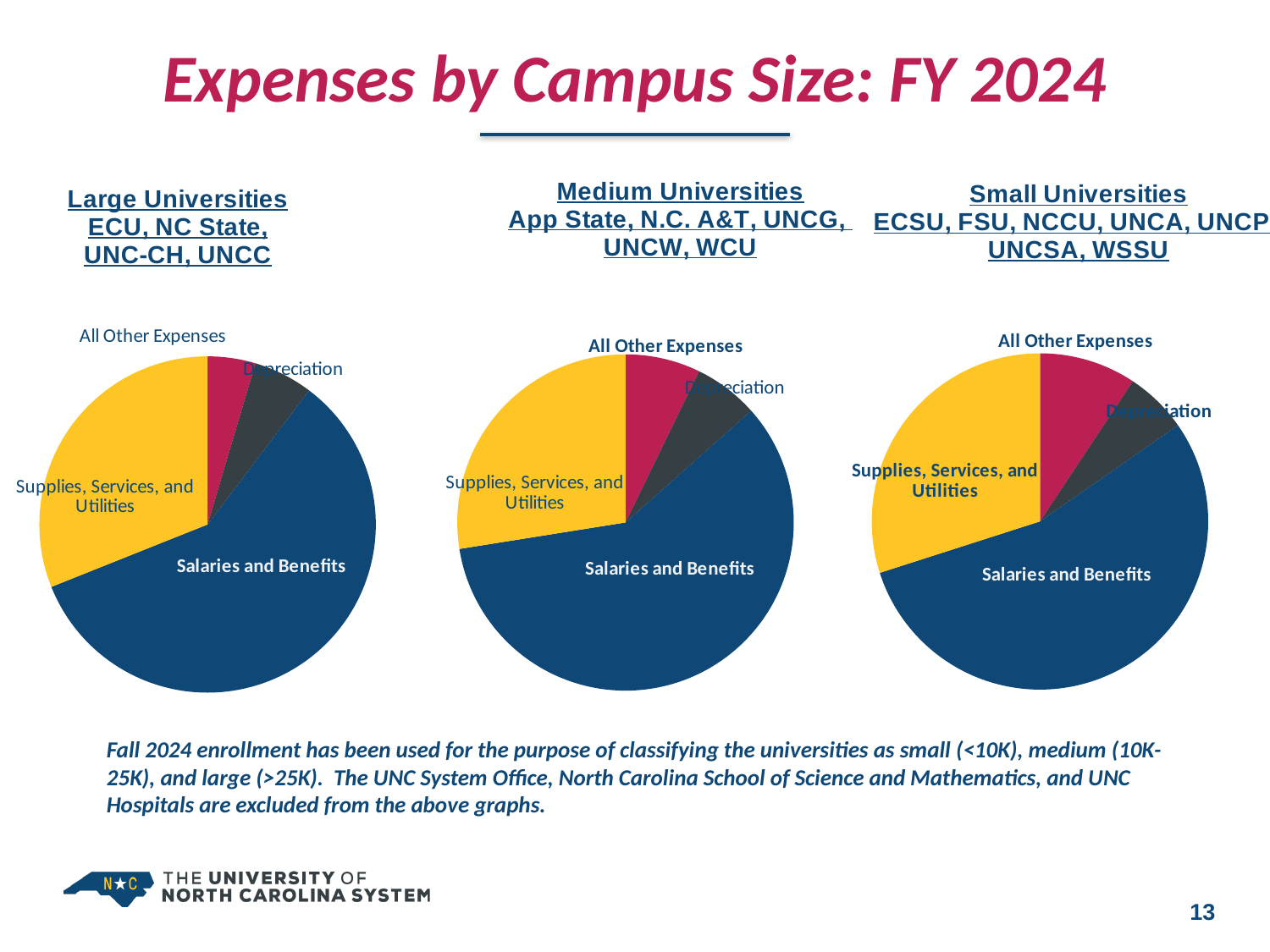

Expenses by Campus Size: FY 2024

### Chart: Small Universities

ECSU, FSU, NCCU, UNCA, UNCP,
UNCSA, WSSU

| Category |  |
|---|---|
| All Other Expenses | -97484782.87 |
| Depreciation | -62813331.56 |
| Salaries and Benefits | -572884263.49 |
| Supplies, Services, and Utilities | -313483645.06 |

### Chart: Large Universities

ECU, NC State,
UNC-CH, UNCC

| Category |  |
|---|---|
| All Other Expenses | -370191585.0 |
| Depreciation | -459934781.0 |
| Salaries and Benefits | -4714625591.0 |
| Supplies, Services, and Utilities | -2497714913.0 |

### Chart: Medium Universities

App State, N.C. A&T, UNCG,
UNCW, WCU

| Category |  |
|---|---|
| All Other Expenses | -161528756.59 |
| Depreciation | -139330726.49 |
| Salaries and Benefits | -1322286904.8 |
| Supplies, Services, and Utilities | -616330468.88 |
Fall 2024 enrollment has been used for the purpose of classifying the universities as small (<10K), medium (10K-25K), and large (>25K).  The UNC System Office, North Carolina School of Science and Mathematics, and UNC Hospitals are excluded from the above graphs.

13